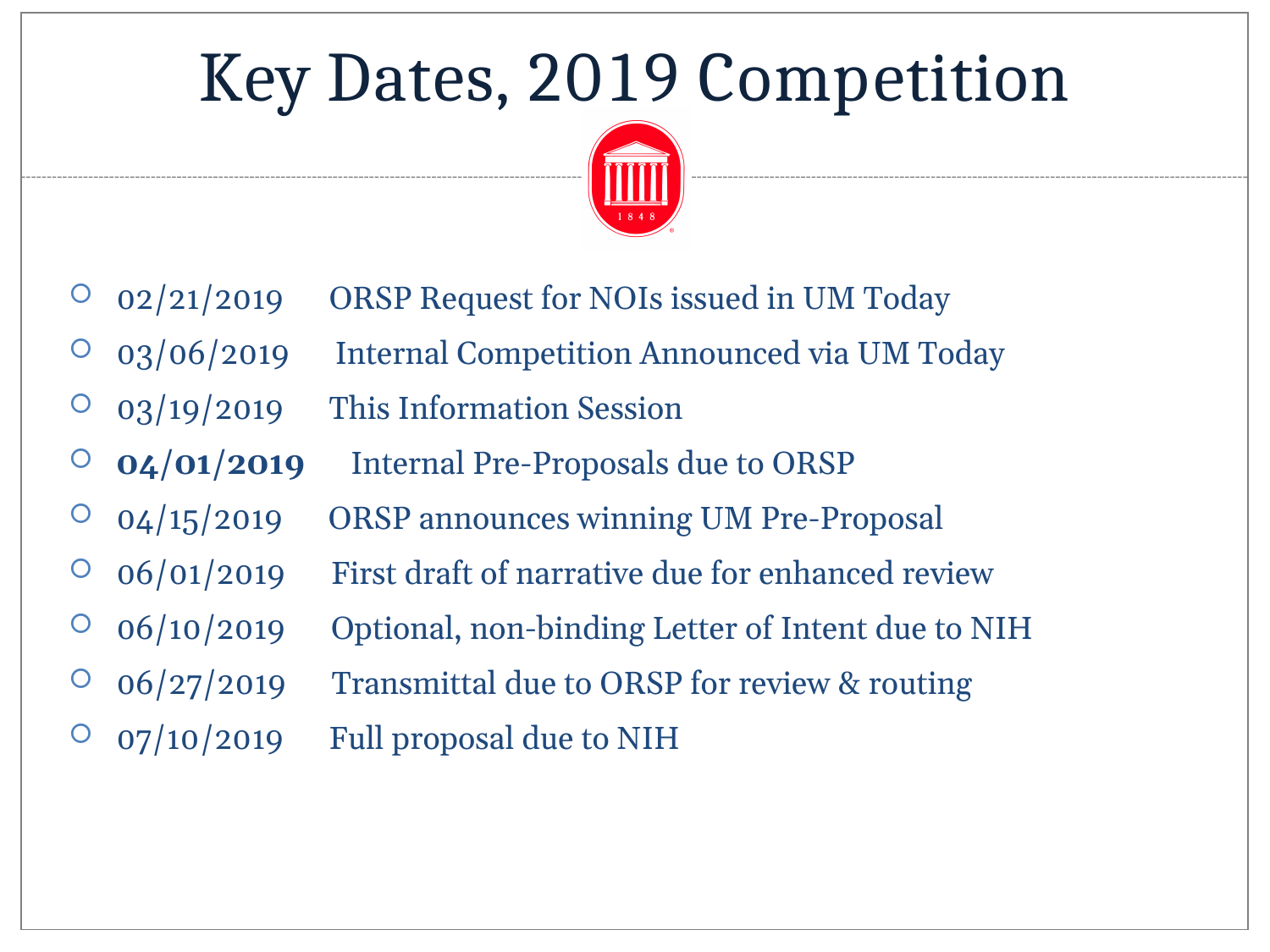

# Key Dates, 2019 Competition
02/21/2019      ORSP Request for NOIs issued in UM Today
03/06/2019      Internal Competition Announced via UM Today
03/19/2019      This Information Session
04/01/2019      Internal Pre-Proposals due to ORSP
04/15/2019      ORSP announces winning UM Pre-Proposal
06/01/2019      First draft of narrative due for enhanced review
06/10/2019      Optional, non-binding Letter of Intent due to NIH
06/27/2019      Transmittal due to ORSP for review & routing
07/10/2019      Full proposal due to NIH